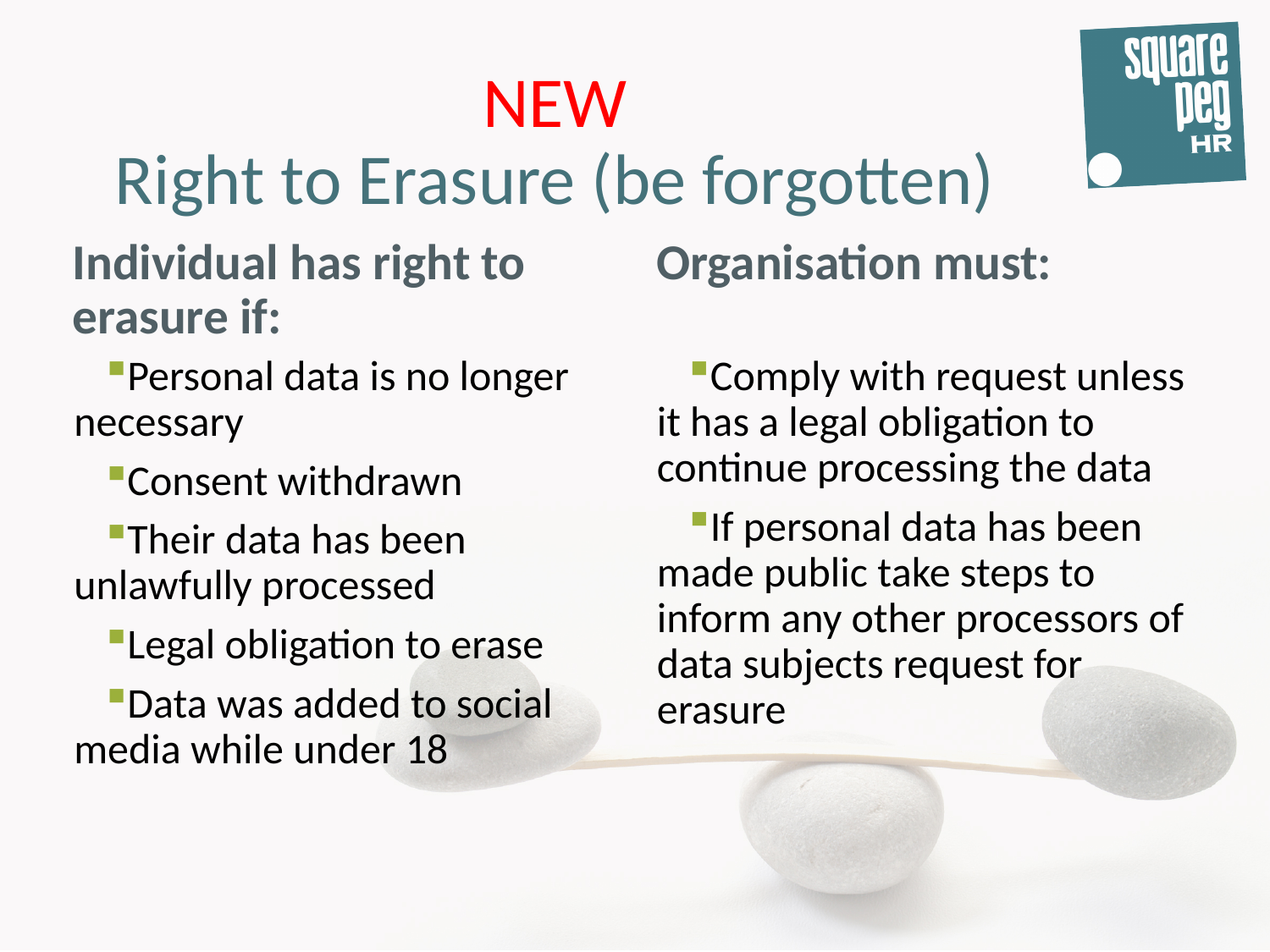

# NEW Right to Erasure (be forgotten)
Organisation must:
Individual has right to erasure if:
Personal data is no longer necessary
Consent withdrawn
Their data has been unlawfully processed
Legal obligation to erase
Data was added to social media while under 18

Comply with request unless it has a legal obligation to continue processing the data
If personal data has been made public take steps to inform any other processors of data subjects request for erasure